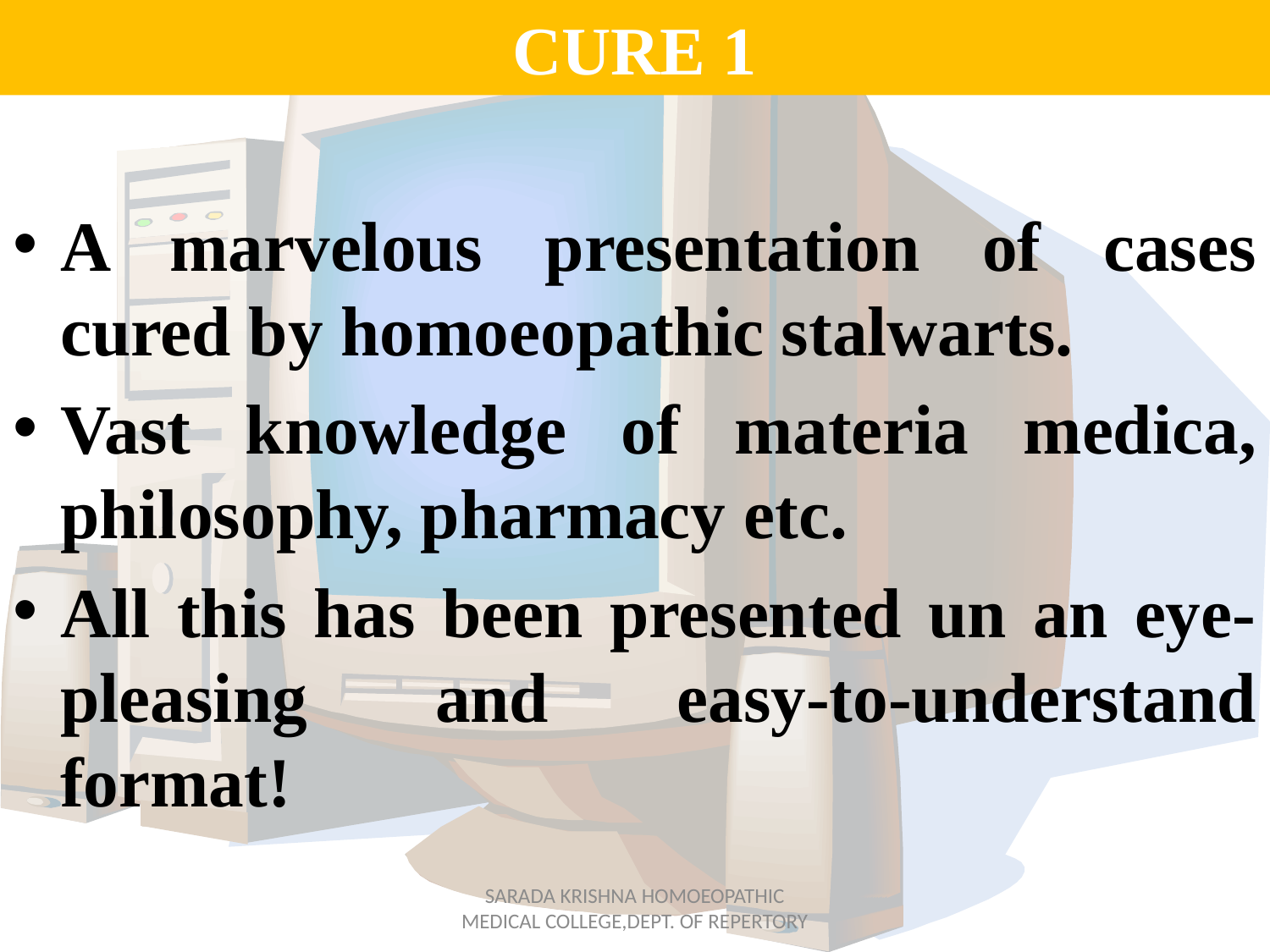

# CURE 1

A marvelous presentation of cases cured by homoeopathic stalwarts.
Vast knowledge of materia medica, philosophy, pharmacy etc.
All this has been presented un an eye-pleasing and easy-to-understand format!
SARADA KRISHNA HOMOEOPATHIC MEDICAL COLLEGE,DEPT. OF REPERTORY